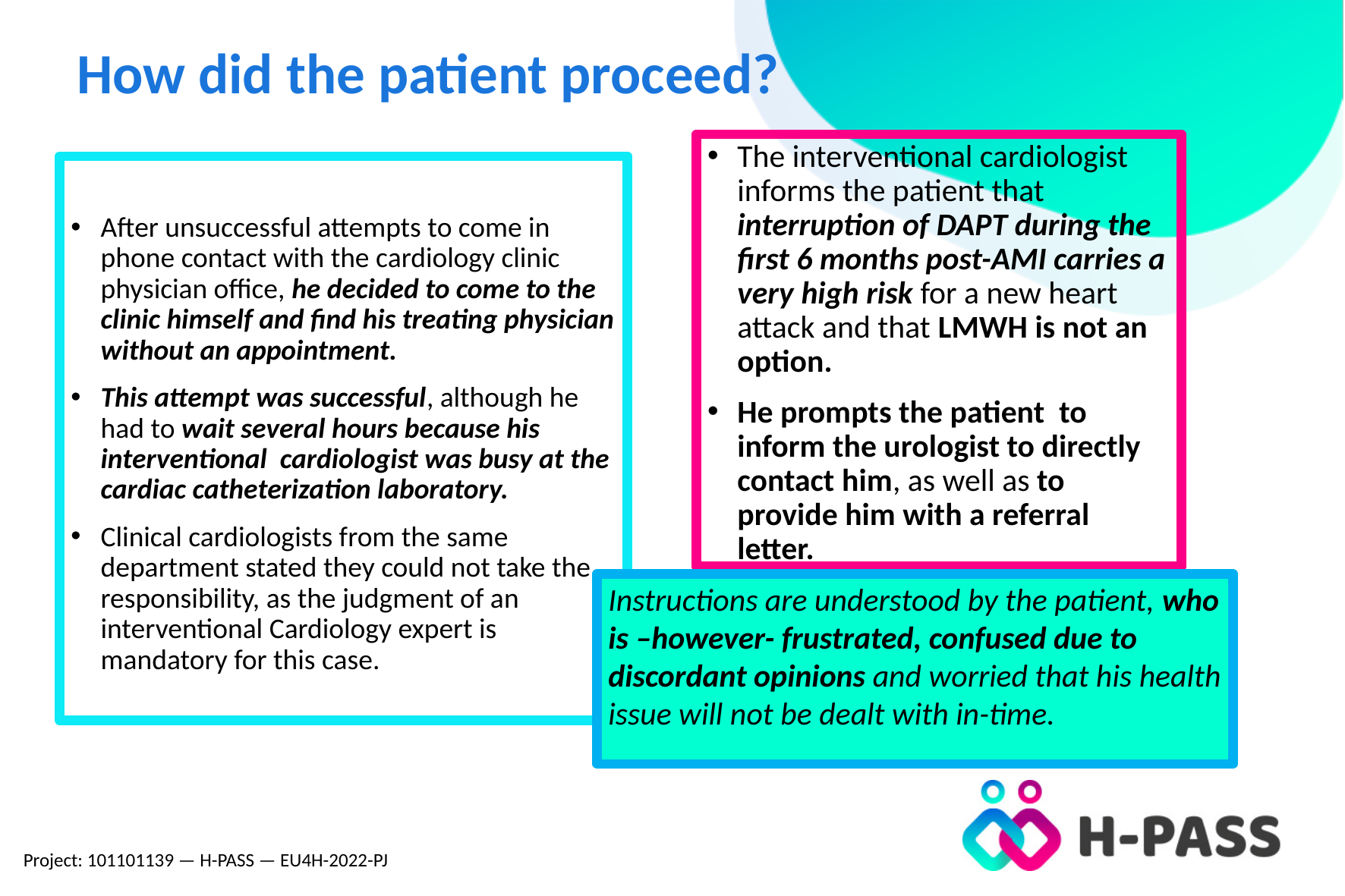

# How did the patient proceed?
The interventional cardiologist informs the patient that interruption of DAPT during the first 6 months post-AMI carries a very high risk for a new heart attack and that LMWH is not an option.
He prompts the patient  to inform the urologist to directly contact him, as well as to provide him with a referral letter.

After unsuccessful attempts to come in phone contact with the cardiology clinic physician office, he decided to come to the clinic himself and find his treating physician without an appointment.
This attempt was successful, although he had to wait several hours because his interventional  cardiologist was busy at the cardiac catheterization laboratory.
Clinical cardiologists from the same department stated they could not take the responsibility, as the judgment of an interventional Cardiology expert is mandatory for this case.
Instructions are understood by the patient, who is –however- frustrated, confused due to discordant opinions and worried that his health issue will not be dealt with in-time.
Project: 101101139 — H-PASS — EU4H-2022-PJ